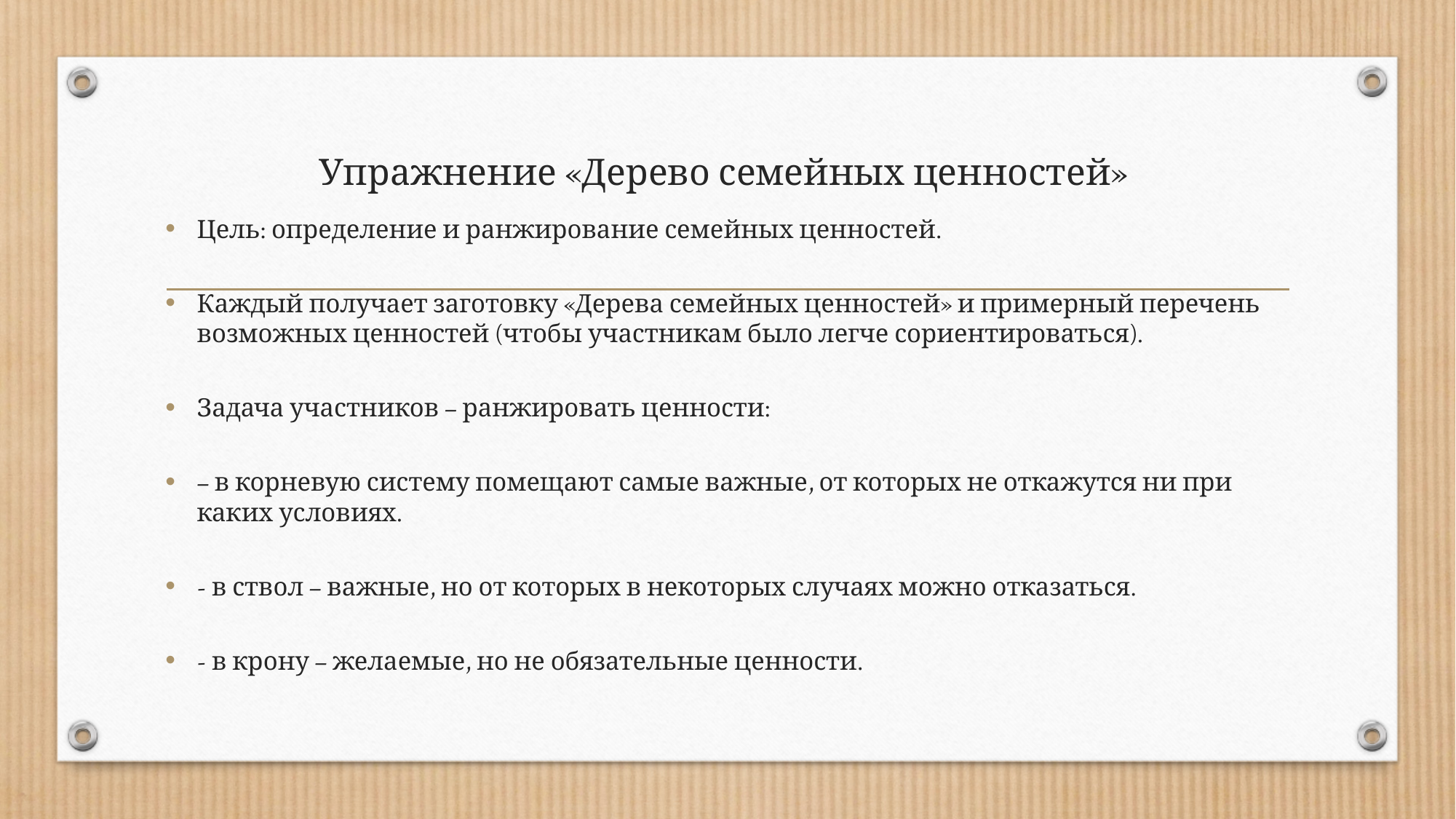

# Упражнение «Дерево семейных ценностей»
Цель: определение и ранжирование семейных ценностей.

Каждый получает заготовку «Дерева семейных ценностей» и примерный перечень возможных ценностей (чтобы участникам было легче сориентироваться).

Задача участников – ранжировать ценности:

– в корневую систему помещают самые важные, от которых не откажутся ни при каких условиях.

- в ствол – важные, но от которых в некоторых случаях можно отказаться.

- в крону – желаемые, но не обязательные ценности.